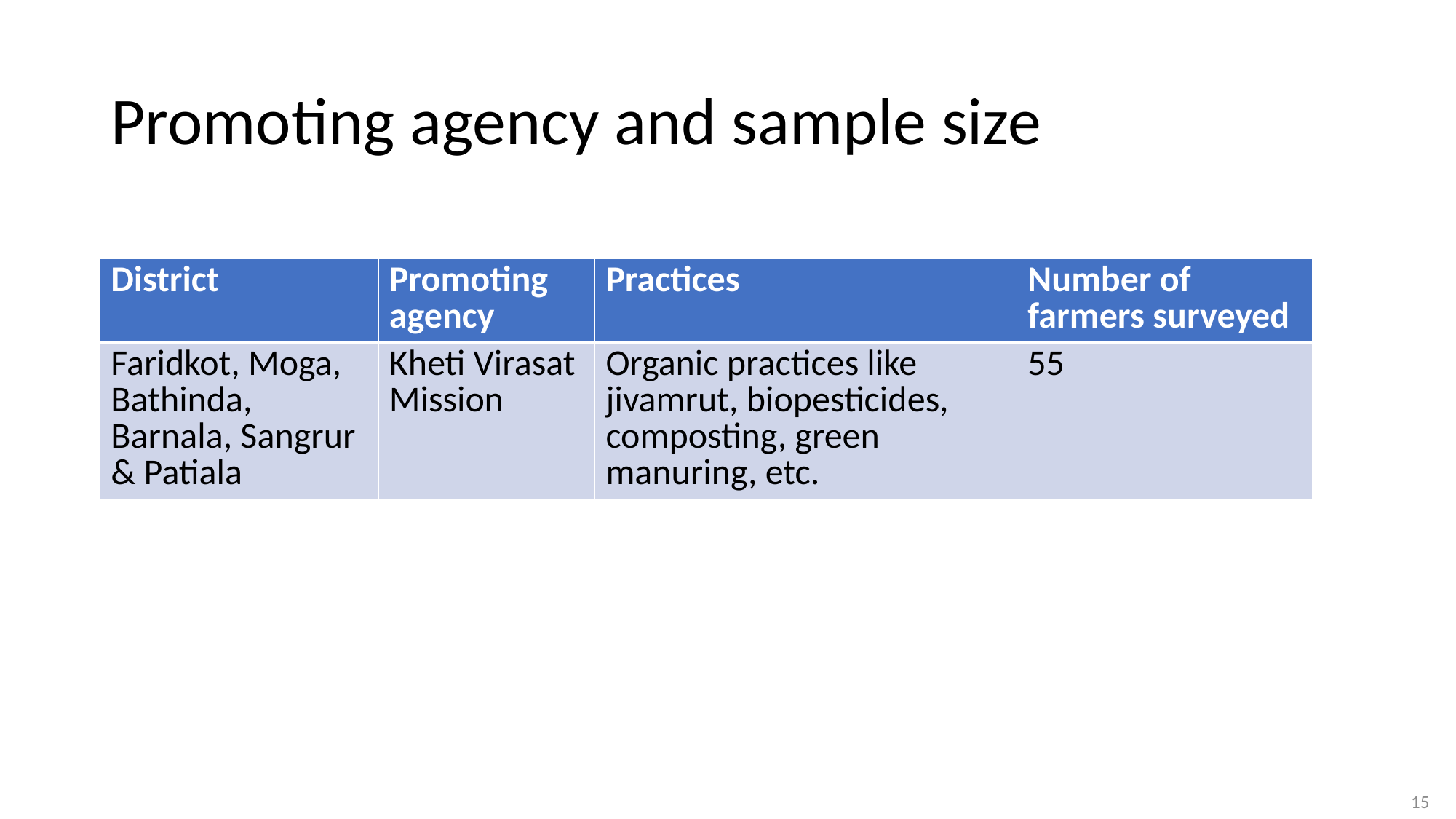

# Promoting agency and sample size
| District | Promoting agency | Practices | Number of farmers surveyed |
| --- | --- | --- | --- |
| Faridkot, Moga, Bathinda, Barnala, Sangrur & Patiala | Kheti Virasat Mission | Organic practices like jivamrut, biopesticides, composting, green manuring, etc. | 55 |
15